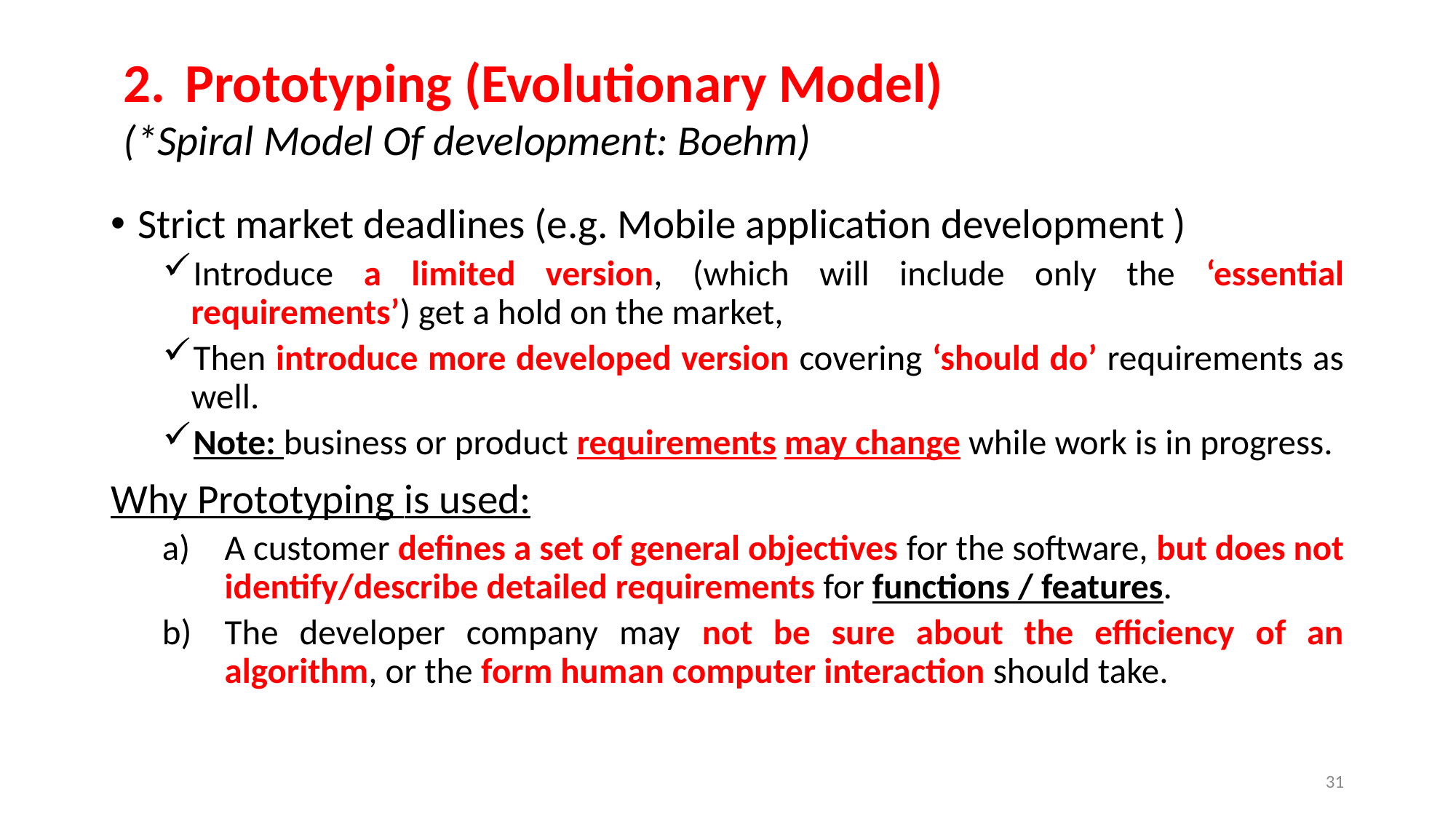

Prototyping (Evolutionary Model)
(*Spiral Model Of development: Boehm)
Strict market deadlines (e.g. Mobile application development )
Introduce a limited version, (which will include only the ‘essential requirements’) get a hold on the market,
Then introduce more developed version covering ‘should do’ requirements as well.
Note: business or product requirements may change while work is in progress.
Why Prototyping is used:
A customer defines a set of general objectives for the software, but does not identify/describe detailed requirements for functions / features.
The developer company may not be sure about the efficiency of an algorithm, or the form human computer interaction should take.
31